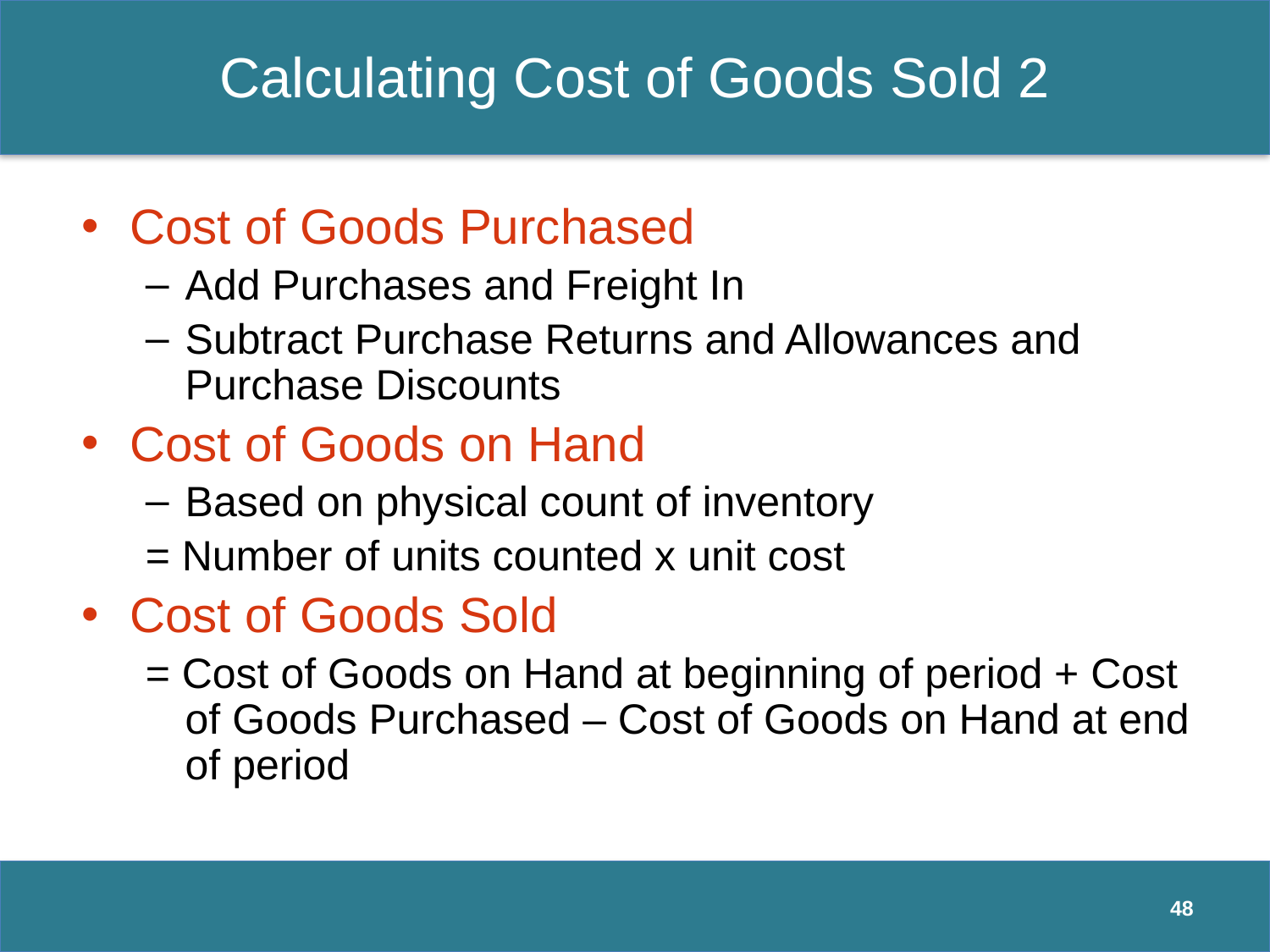

# Calculating Cost of Goods Sold 2
Cost of Goods Purchased
Add Purchases and Freight In
Subtract Purchase Returns and Allowances and Purchase Discounts
Cost of Goods on Hand
Based on physical count of inventory
= Number of units counted x unit cost
Cost of Goods Sold
= Cost of Goods on Hand at beginning of period + Cost of Goods Purchased – Cost of Goods on Hand at end of period
48